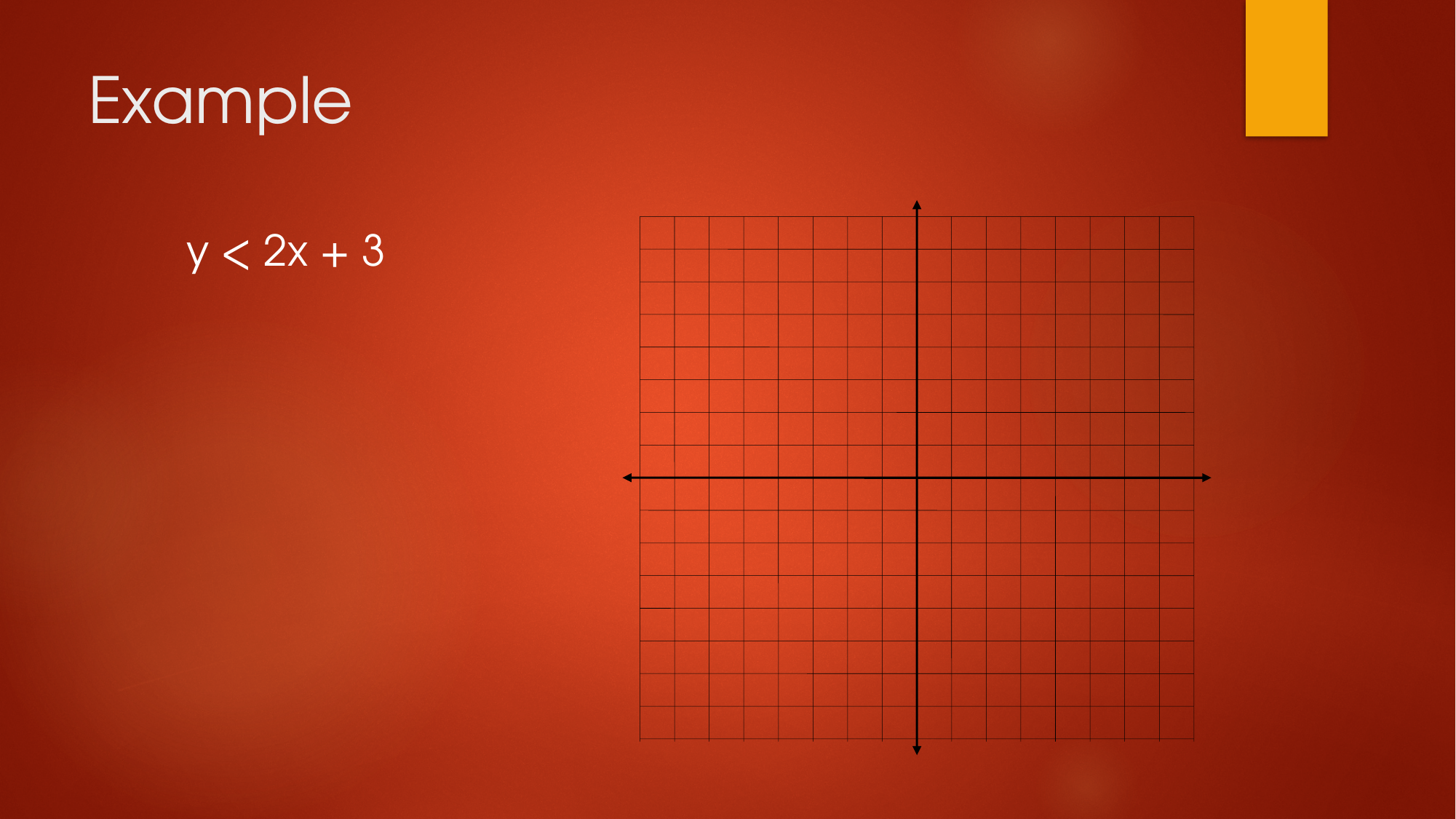

# Example

y < 2x + 3